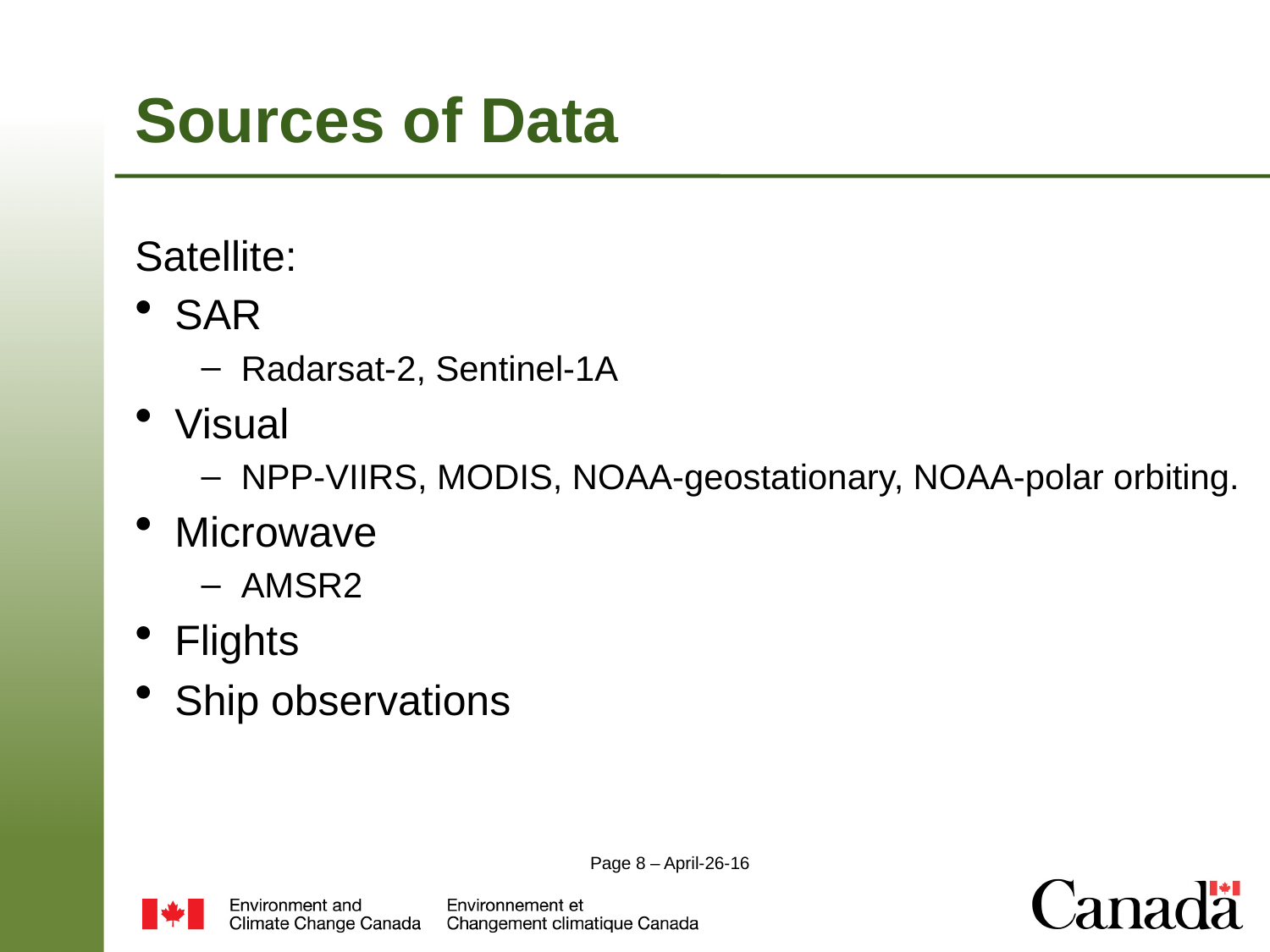

# Sources of Data
Satellite:
SAR
Radarsat-2, Sentinel-1A
Visual
NPP-VIIRS, MODIS, NOAA-geostationary, NOAA-polar orbiting.
Microwave
AMSR2
Flights
Ship observations